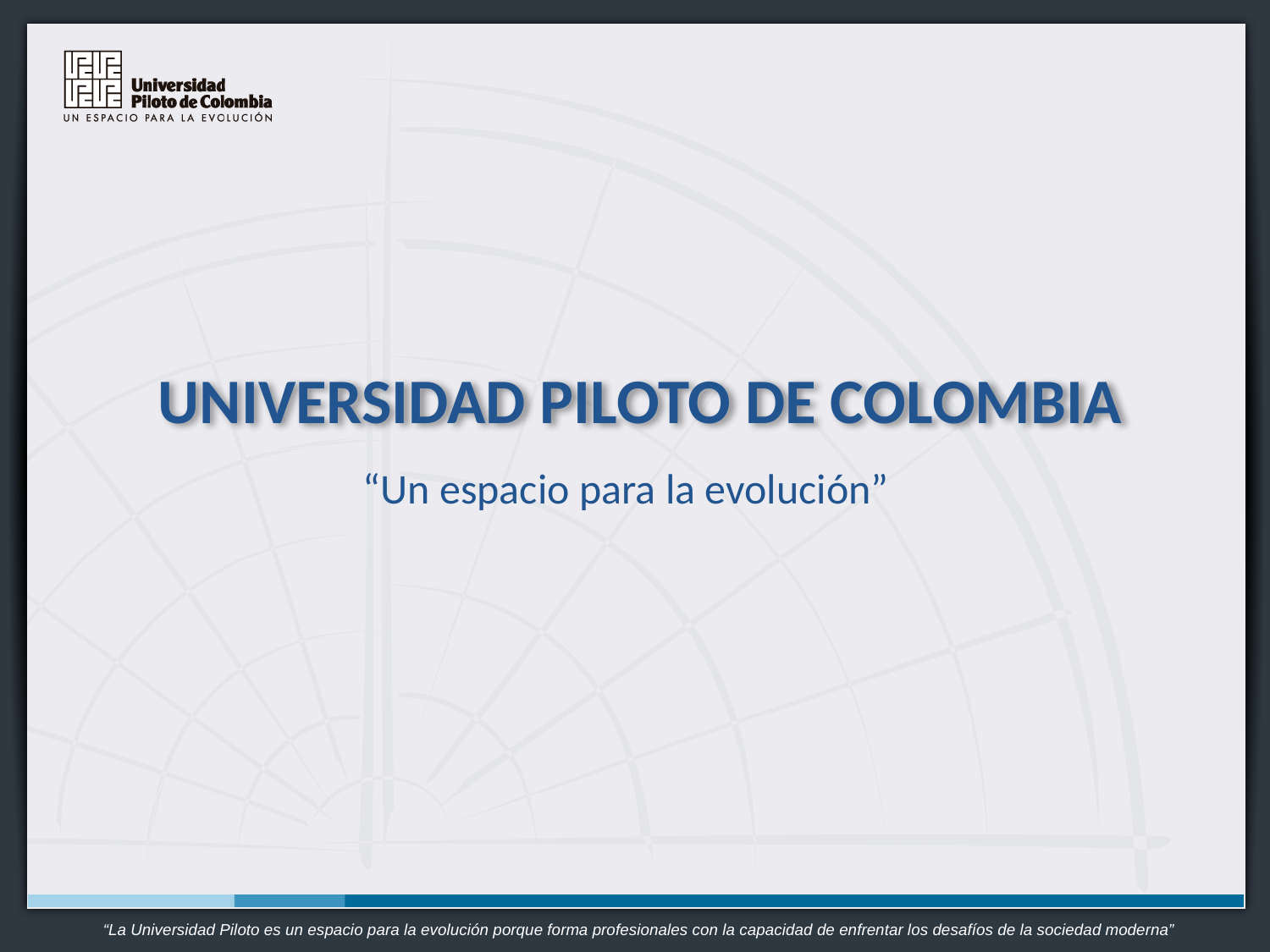

UNIVERSIDAD PILOTO DE COLOMBIA
“Un espacio para la evolución”